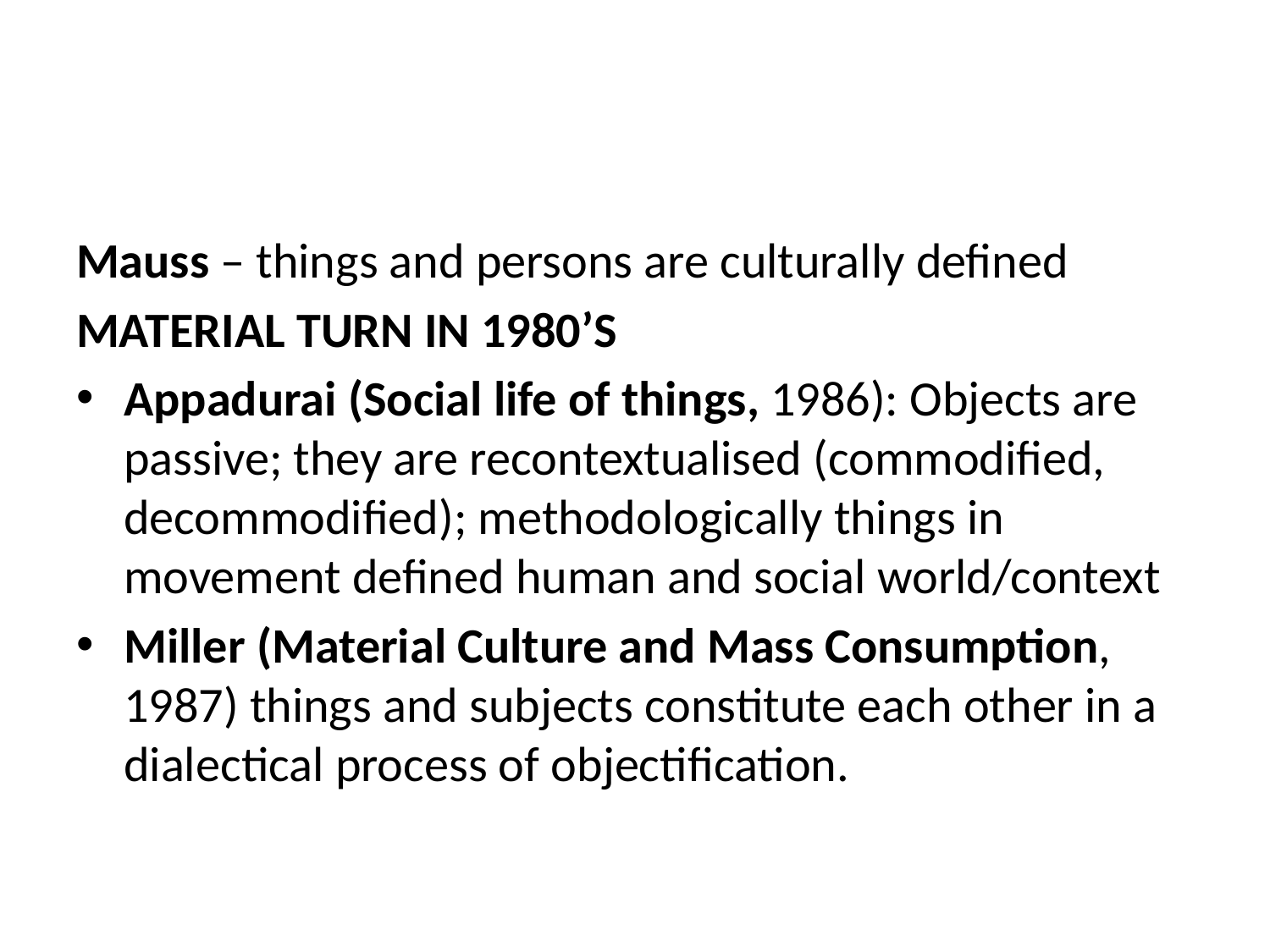

#
Mauss – things and persons are culturally defined
MATERIAL TURN IN 1980’S
Appadurai (Social life of things, 1986): Objects are passive; they are recontextualised (commodified, decommodified); methodologically things in movement defined human and social world/context
Miller (Material Culture and Mass Consumption, 1987) things and subjects constitute each other in a dialectical process of objectification.